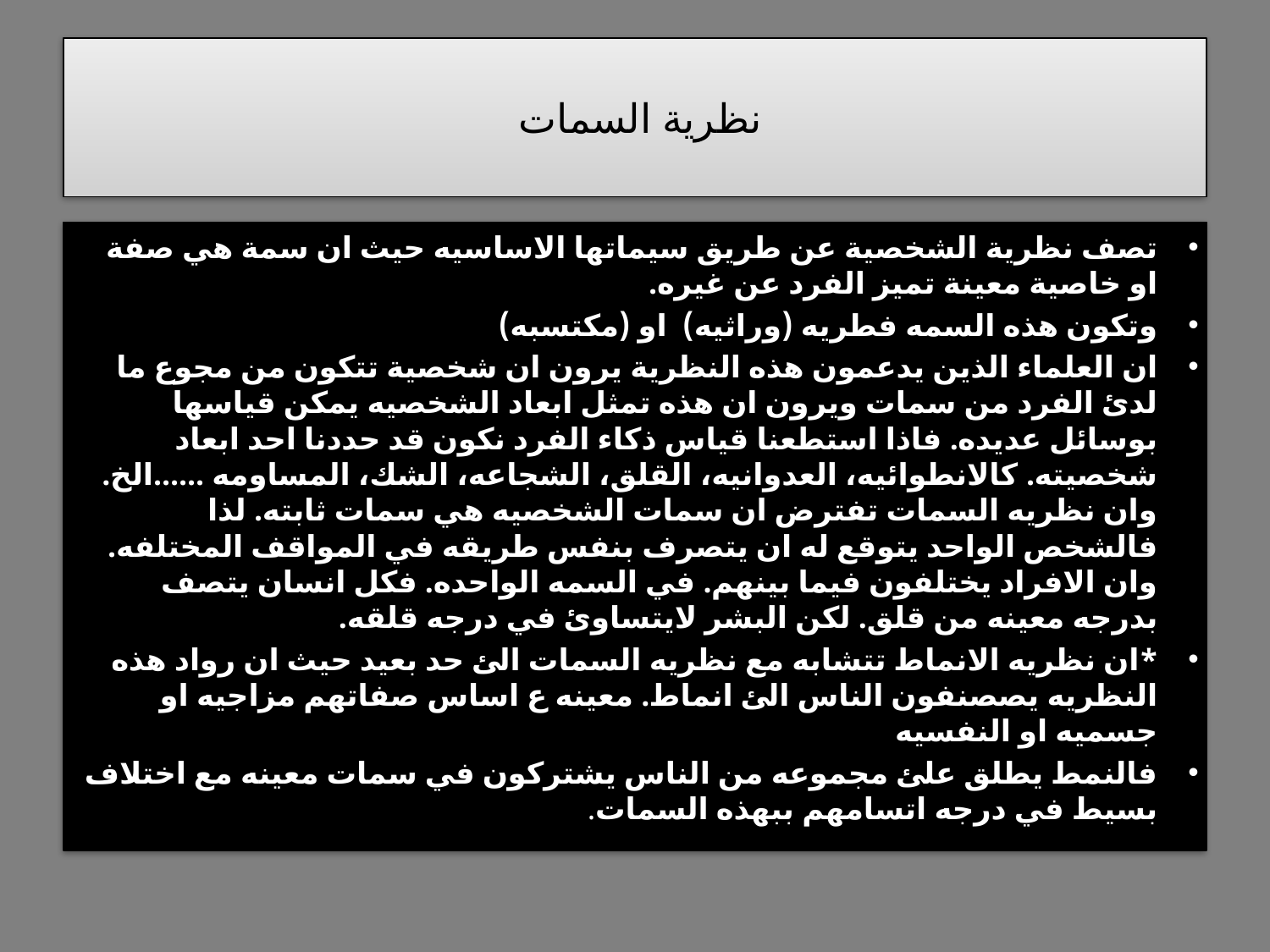

# نظرية السمات
تصف نظرية الشخصية عن طريق سيماتها الاساسيه حيث ان سمة هي صفة او خاصية معينة تميز الفرد عن غيره.
وتكون هذه السمه فطريه (وراثيه)  او (مكتسبه)
ان العلماء الذين يدعمون هذه النظرية يرون ان شخصية تتكون من مجوع ما لدئ الفرد من سمات ويرون ان هذه تمثل ابعاد الشخصيه يمكن قياسها بوسائل عديده. فاذا استطعنا قياس ذكاء الفرد نكون قد حددنا احد ابعاد شخصيته. كالانطوائيه، العدوانيه، القلق، الشجاعه، الشك، المساومه ......الخ. وان نظريه السمات تفترض ان سمات الشخصيه هي سمات ثابته. لذا فالشخص الواحد يتوقع له ان يتصرف بنفس طريقه في المواقف المختلفه. وان الافراد يختلفون فيما بينهم. في السمه الواحده. فكل انسان يتصف بدرجه معينه من قلق. لكن البشر لايتساوئ في درجه قلقه.
*ان نظريه الانماط تتشابه مع نظريه السمات الئ حد بعيد حيث ان رواد هذه النظريه يصصنفون الناس الئ انماط. معينه ع اساس صفاتهم مزاجيه او جسميه او النفسيه
فالنمط يطلق علئ مجموعه من الناس يشتركون في سمات معينه مع اختلاف بسيط في درجه اتسامهم ببهذه السمات.